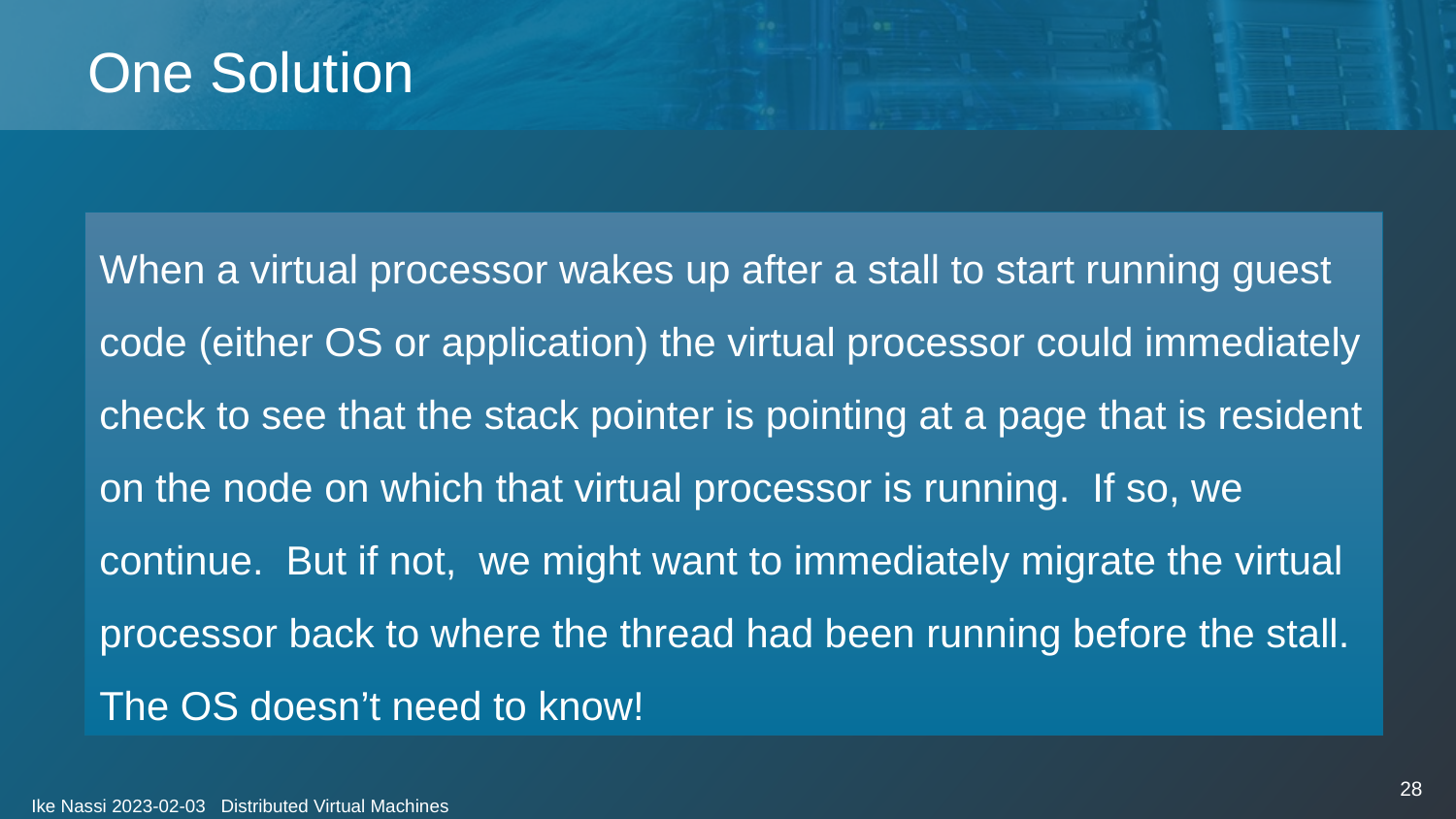

# One Solution
When a virtual processor wakes up after a stall to start running guest code (either OS or application) the virtual processor could immediately check to see that the stack pointer is pointing at a page that is resident on the node on which that virtual processor is running.  If so, we continue.  But if not,  we might want to immediately migrate the virtual processor back to where the thread had been running before the stall.  The OS doesn’t need to know!